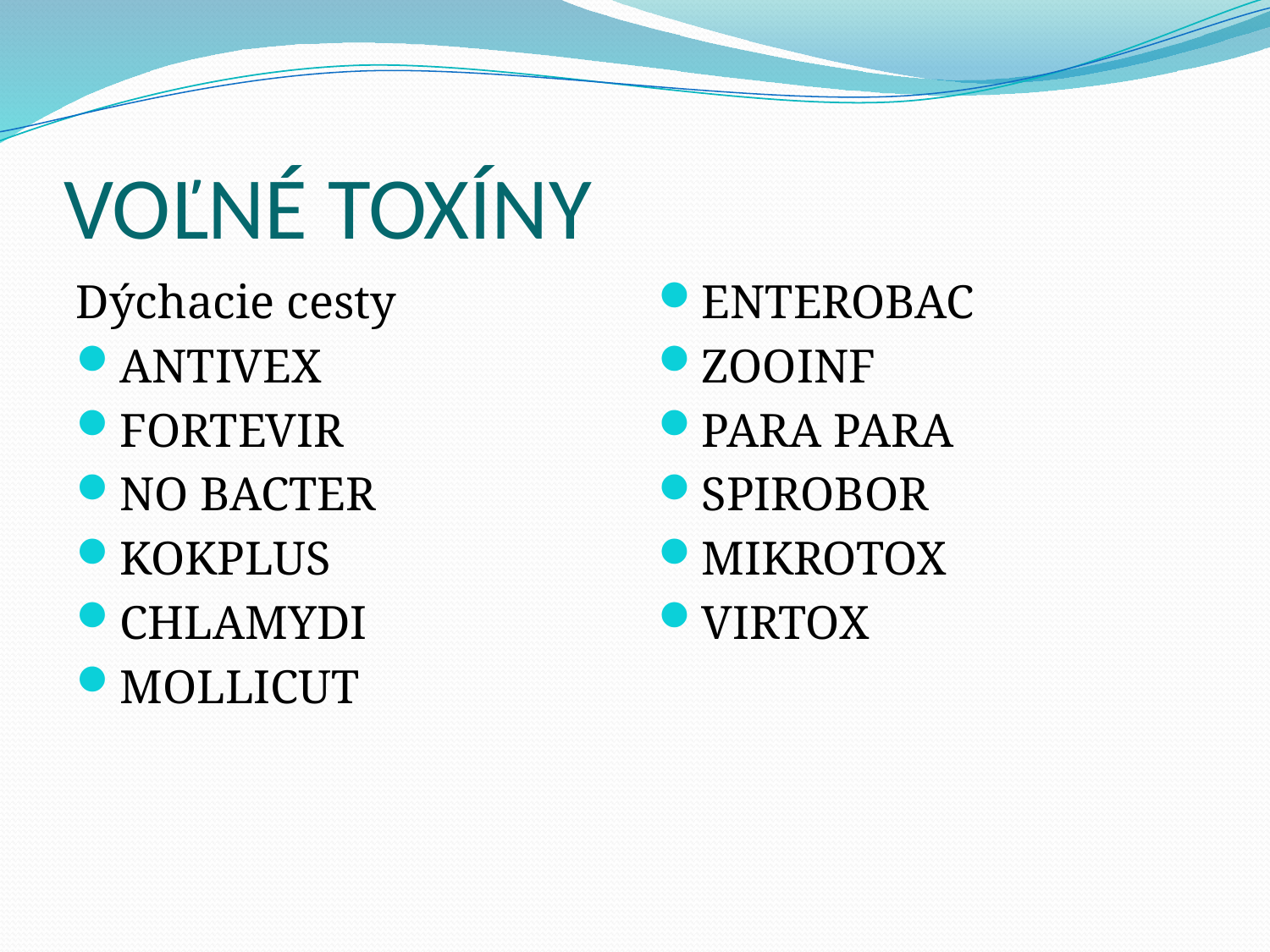

# VOĽNÉ TOXÍNY
Dýchacie cesty
ANTIVEX
FORTEVIR
NO BACTER
KOKPLUS
CHLAMYDI
MOLLICUT
ENTEROBAC
ZOOINF
PARA PARA
SPIROBOR
MIKROTOX
VIRTOX